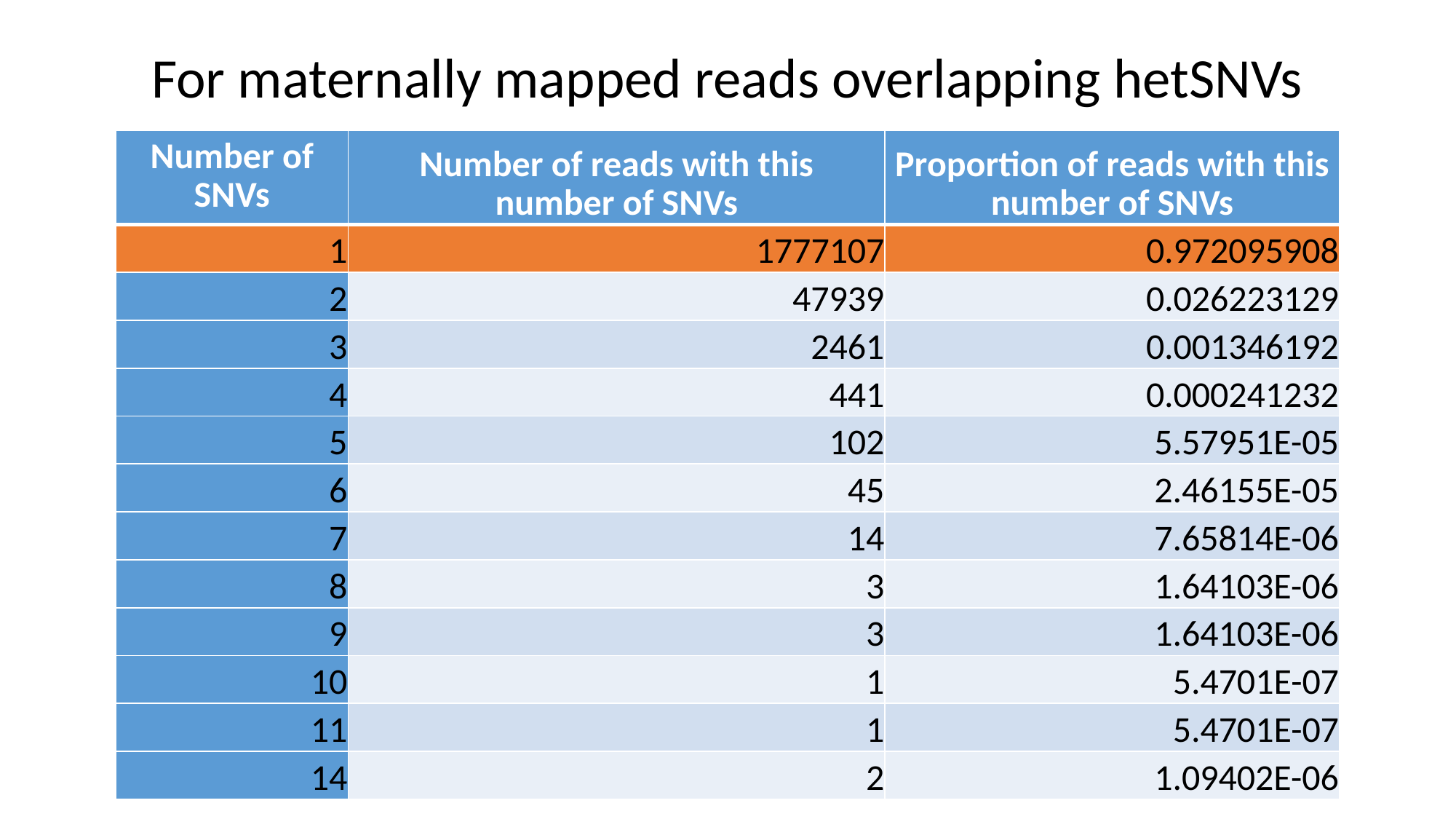

# For maternally mapped reads overlapping hetSNVs
| Number of SNVs | Number of reads with this number of SNVs | Proportion of reads with this number of SNVs |
| --- | --- | --- |
| 1 | 1777107 | 0.972095908 |
| 2 | 47939 | 0.026223129 |
| 3 | 2461 | 0.001346192 |
| 4 | 441 | 0.000241232 |
| 5 | 102 | 5.57951E-05 |
| 6 | 45 | 2.46155E-05 |
| 7 | 14 | 7.65814E-06 |
| 8 | 3 | 1.64103E-06 |
| 9 | 3 | 1.64103E-06 |
| 10 | 1 | 5.4701E-07 |
| 11 | 1 | 5.4701E-07 |
| 14 | 2 | 1.09402E-06 |